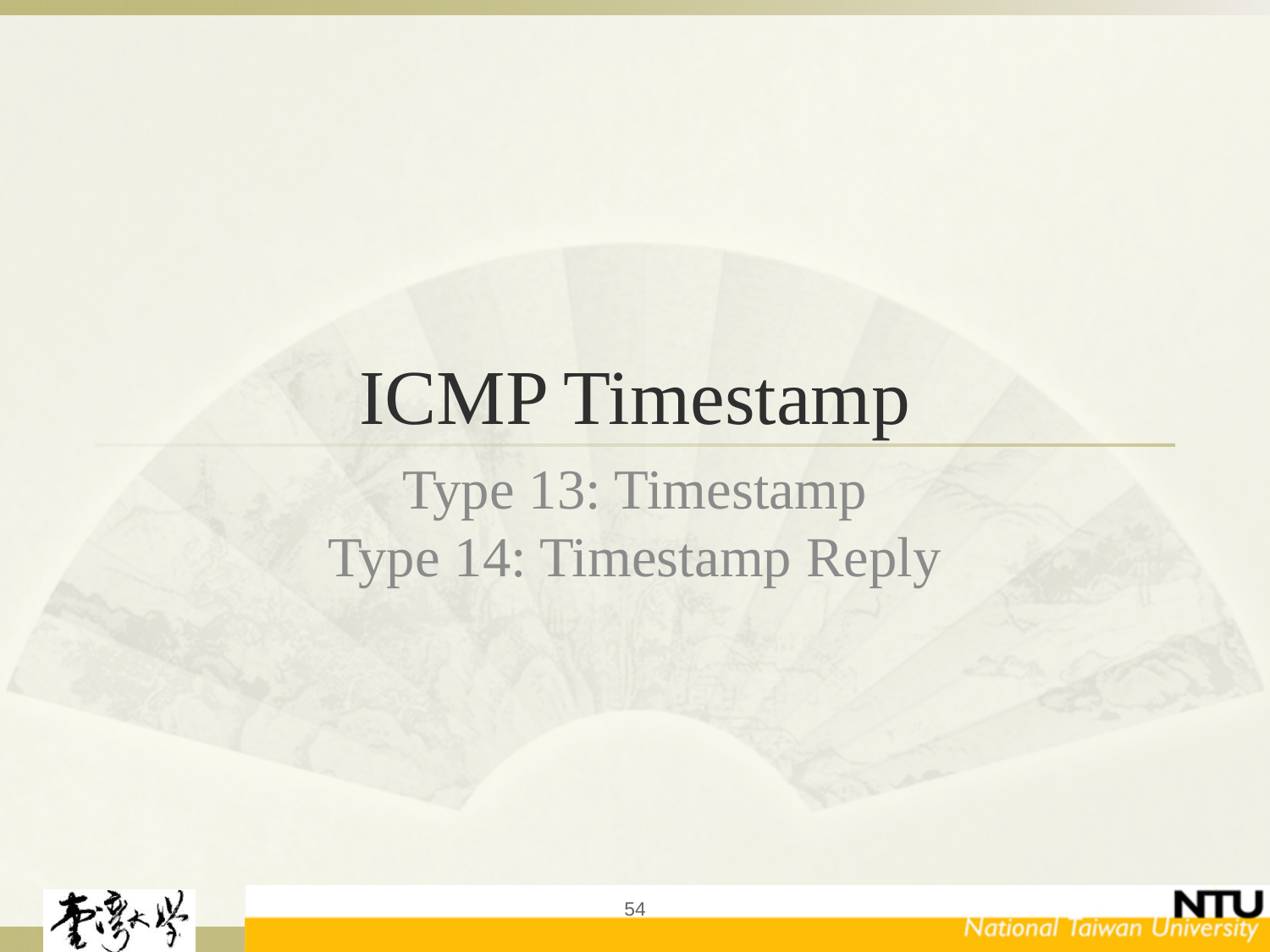

# ICMP Timestamp
Type 13: Timestamp
Type 14: Timestamp Reply
54